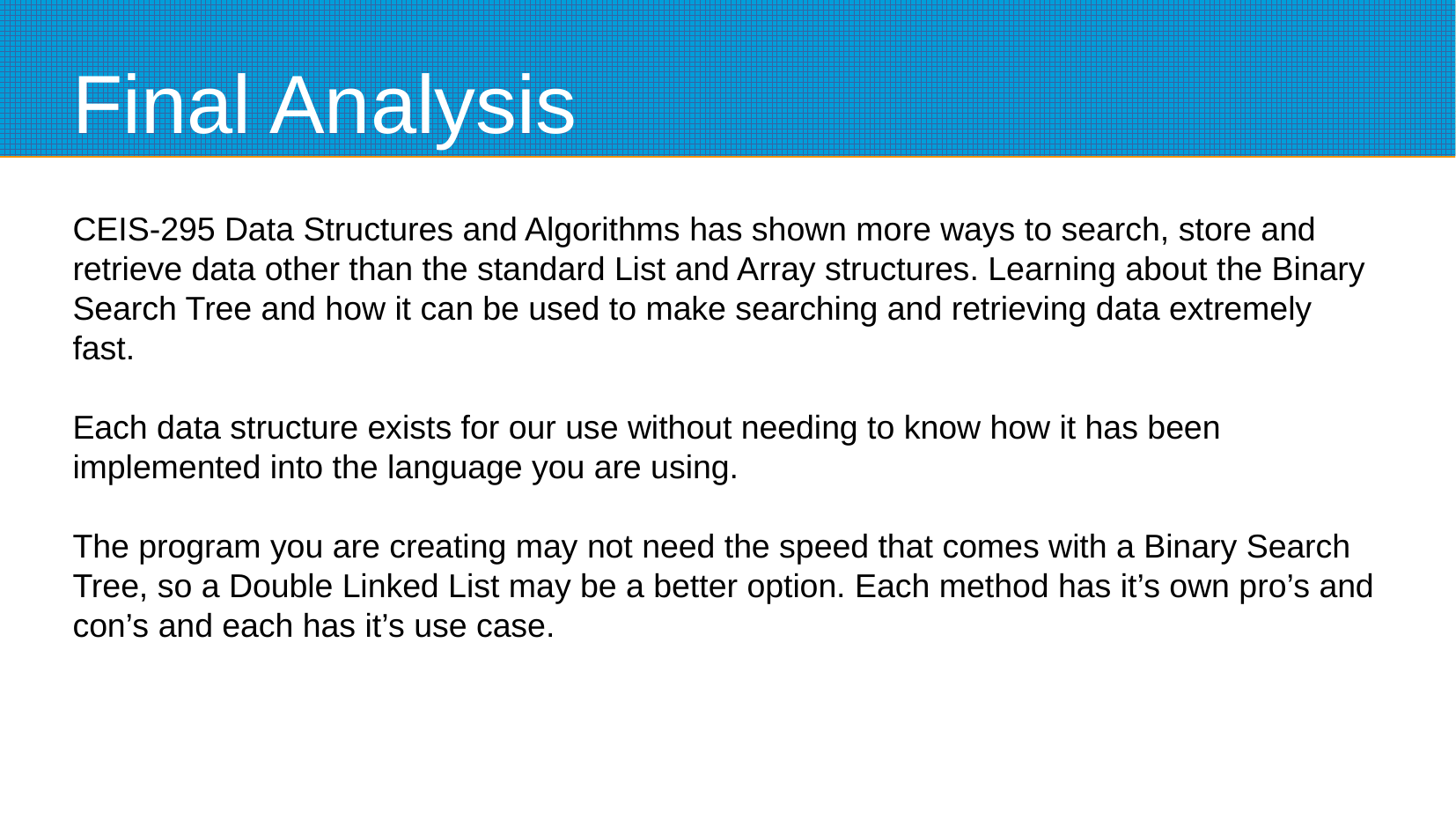

# Final Analysis
CEIS-295 Data Structures and Algorithms has shown more ways to search, store and retrieve data other than the standard List and Array structures. Learning about the Binary Search Tree and how it can be used to make searching and retrieving data extremely fast.

Each data structure exists for our use without needing to know how it has been implemented into the language you are using.

The program you are creating may not need the speed that comes with a Binary Search Tree, so a Double Linked List may be a better option. Each method has it’s own pro’s and con’s and each has it’s use case.